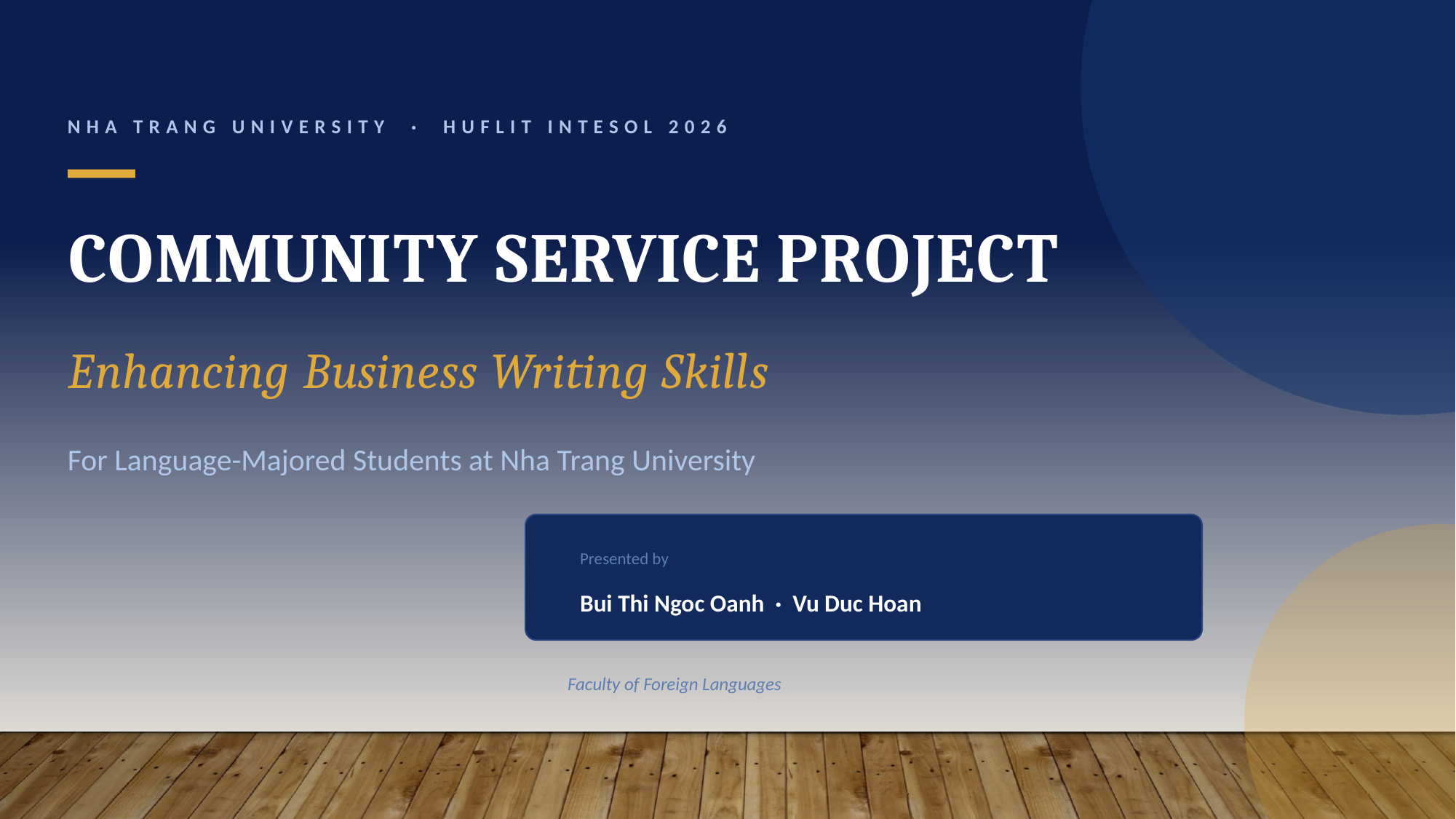

NHA TRANG UNIVERSITY  ·  HUFLIT INTESOL 2026

COMMUNITY SERVICE PROJECT
Enhancing Business Writing Skills
For Language-Majored Students at Nha Trang University

Presented by

Bui Thi Ngoc Oanh  ·  Vu Duc Hoan

Faculty of Foreign Languages